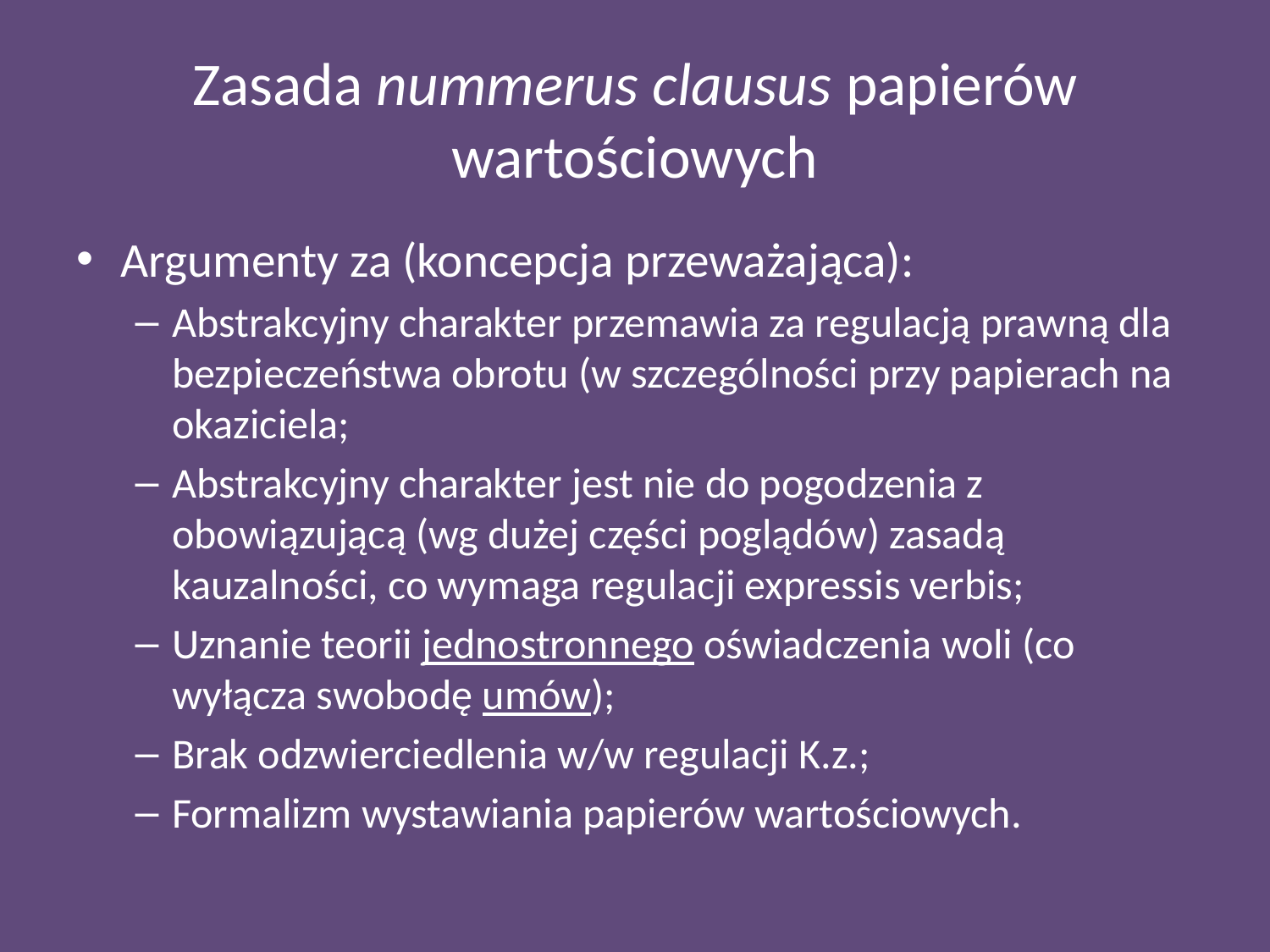

# Zasada nummerus clausus papierów wartościowych
Argumenty za (koncepcja przeważająca):
Abstrakcyjny charakter przemawia za regulacją prawną dla bezpieczeństwa obrotu (w szczególności przy papierach na okaziciela;
Abstrakcyjny charakter jest nie do pogodzenia z obowiązującą (wg dużej części poglądów) zasadą kauzalności, co wymaga regulacji expressis verbis;
Uznanie teorii jednostronnego oświadczenia woli (co wyłącza swobodę umów);
Brak odzwierciedlenia w/w regulacji K.z.;
Formalizm wystawiania papierów wartościowych.